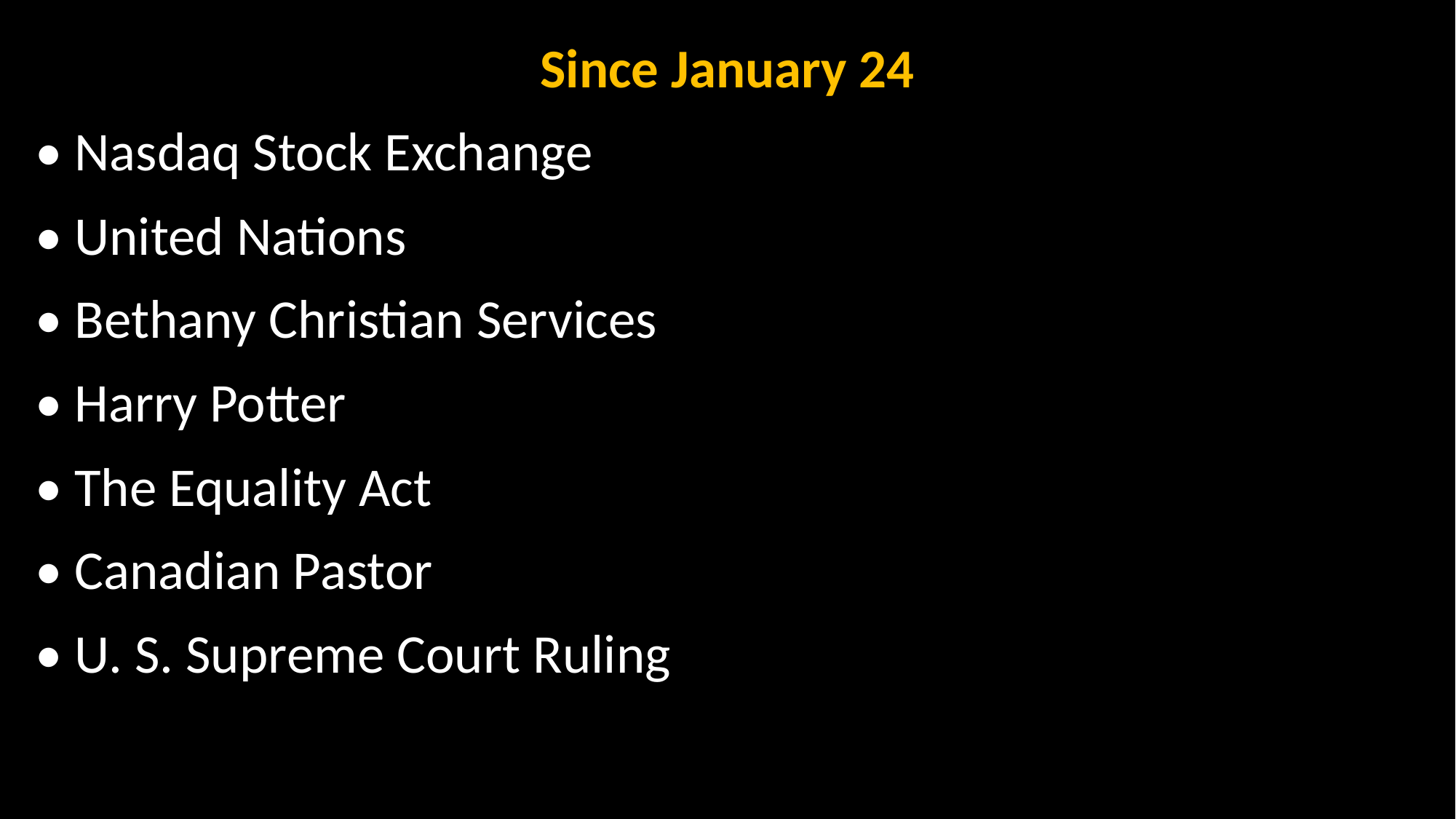

Since January 24
• Nasdaq Stock Exchange
• United Nations
• Bethany Christian Services
• Harry Potter
• The Equality Act
• Canadian Pastor
• U. S. Supreme Court Ruling